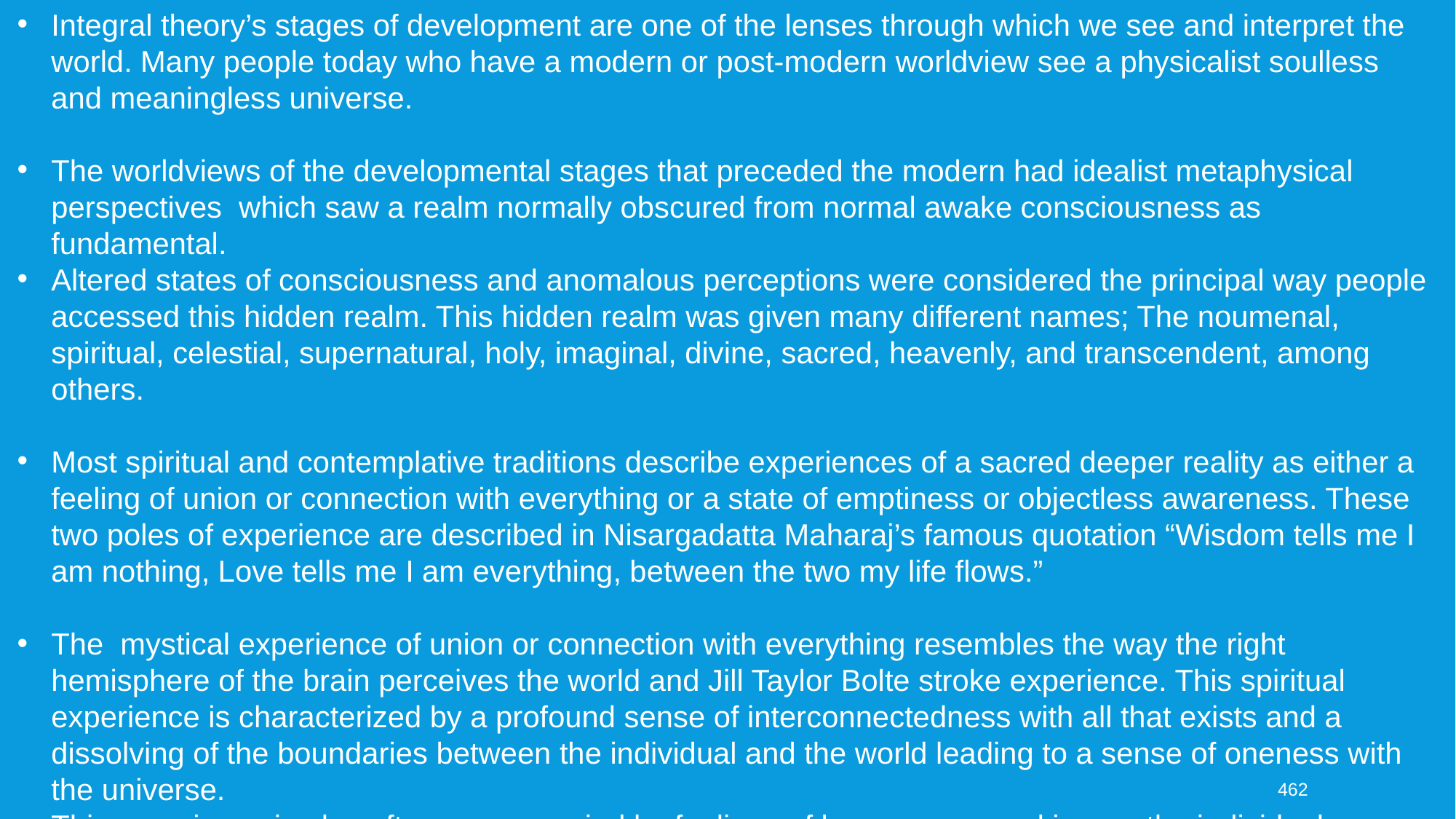

Integral theory’s stages of development are one of the lenses through which we see and interpret the world. Many people today who have a modern or post-modern worldview see a physicalist soulless and meaningless universe.

The worldviews of the developmental stages that preceded the modern had idealist metaphysical perspectives  which saw a realm normally obscured from normal awake consciousness as fundamental.
Altered states of consciousness and anomalous perceptions were considered the principal way people accessed this hidden realm. This hidden realm was given many different names; The noumenal, spiritual, celestial, supernatural, holy, imaginal, divine, sacred, heavenly, and transcendent, among others.

Most spiritual and contemplative traditions describe experiences of a sacred deeper reality as either a feeling of union or connection with everything or a state of emptiness or objectless awareness. These two poles of experience are described in Nisargadatta Maharaj’s famous quotation “Wisdom tells me I am nothing, Love tells me I am everything, between the two my life flows.”

The  mystical experience of union or connection with everything resembles the way the right hemisphere of the brain perceives the world and Jill Taylor Bolte stroke experience. This spiritual experience is characterized by a profound sense of interconnectedness with all that exists and a dissolving of the boundaries between the individual and the world leading to a sense of oneness with the universe.
This experience is also often accompanied by feelings of love, peace, and joy, as the individual perceives themselves as part of a larger, harmonious whole.

462